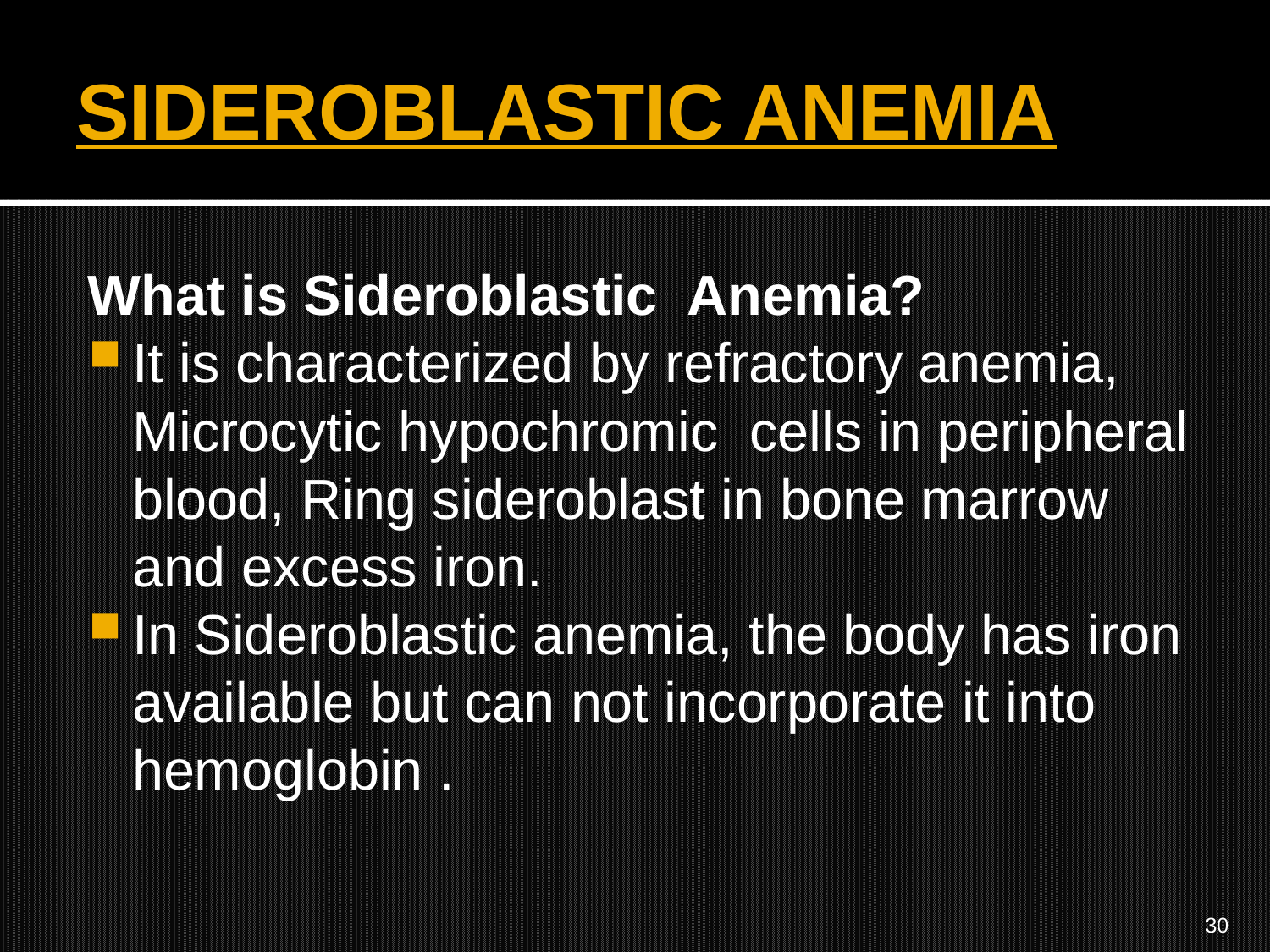

# SIDEROBLASTIC ANEMIA
What is Sideroblastic  Anemia?
It is characterized by refractory anemia, Microcytic hypochromic  cells in peripheral blood, Ring sideroblast in bone marrow and excess iron.
In Sideroblastic anemia, the body has iron available but can not incorporate it into hemoglobin .

30